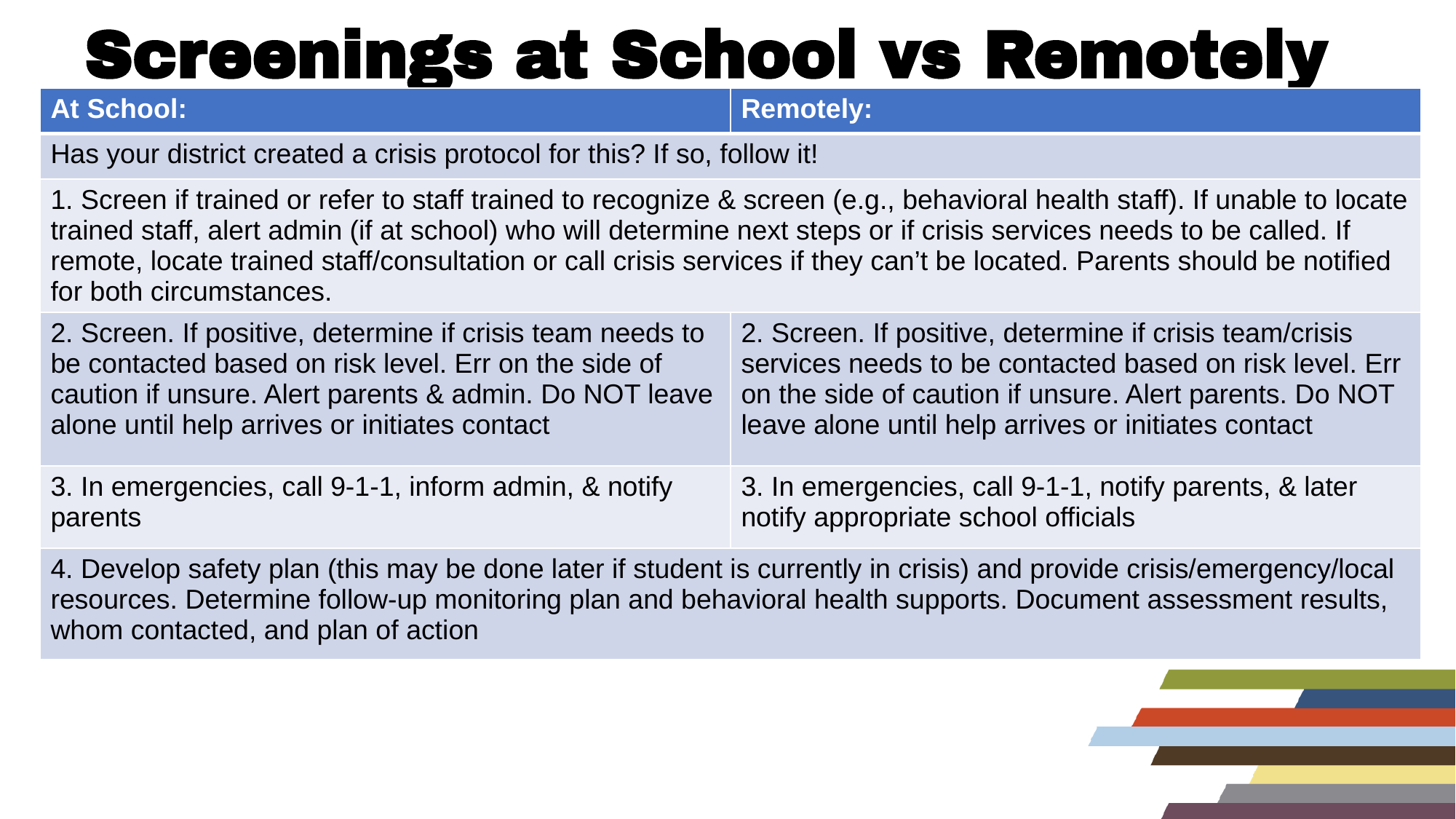

# Screenings at School vs Remotely
| At School: | Remotely: |
| --- | --- |
| Has your district created a crisis protocol for this? If so, follow it! |  |
| 1. Screen if trained or refer to staff trained to recognize & screen (e.g., behavioral health staff). If unable to locate trained staff, alert admin (if at school) who will determine next steps or if crisis services needs to be called. If remote, locate trained staff/consultation or call crisis services if they can’t be located. Parents should be notified for both circumstances. |  |
| 2. Screen. If positive, determine if crisis team needs to be contacted based on risk level. Err on the side of caution if unsure. Alert parents & admin. Do NOT leave alone until help arrives or initiates contact | 2. Screen. If positive, determine if crisis team/crisis services needs to be contacted based on risk level. Err on the side of caution if unsure. Alert parents. Do NOT leave alone until help arrives or initiates contact |
| 3. In emergencies, call 9-1-1, inform admin, & notify parents | 3. In emergencies, call 9-1-1, notify parents, & later notify appropriate school officials |
| 4. Develop safety plan (this may be done later if student is currently in crisis) and provide crisis/emergency/local resources. Determine follow-up monitoring plan and behavioral health supports. Document assessment results, whom contacted, and plan of action |  |